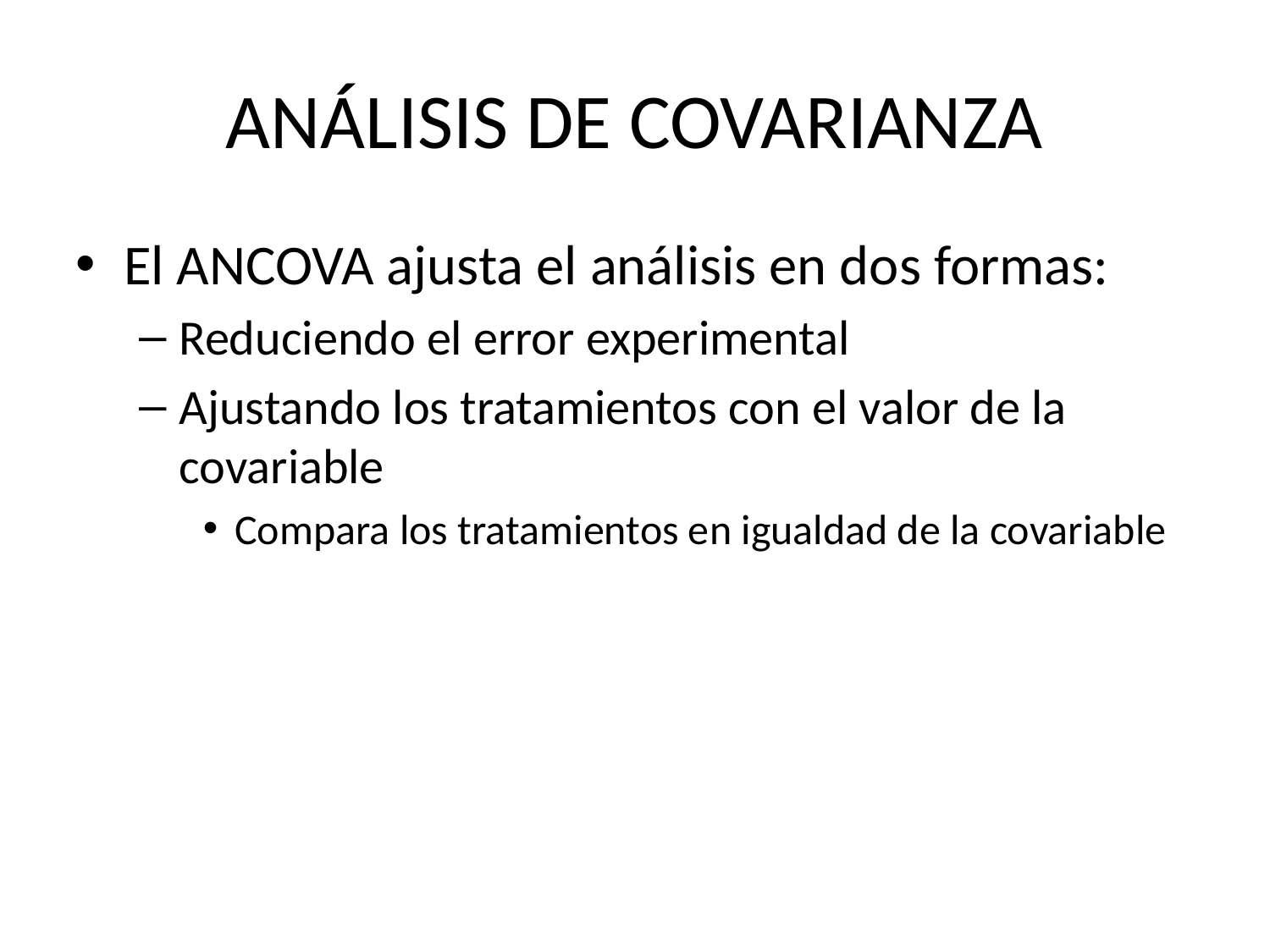

# ANÁLISIS DE COVARIANZA
El ANCOVA ajusta el análisis en dos formas:
Reduciendo el error experimental
Ajustando los tratamientos con el valor de la covariable
Compara los tratamientos en igualdad de la covariable